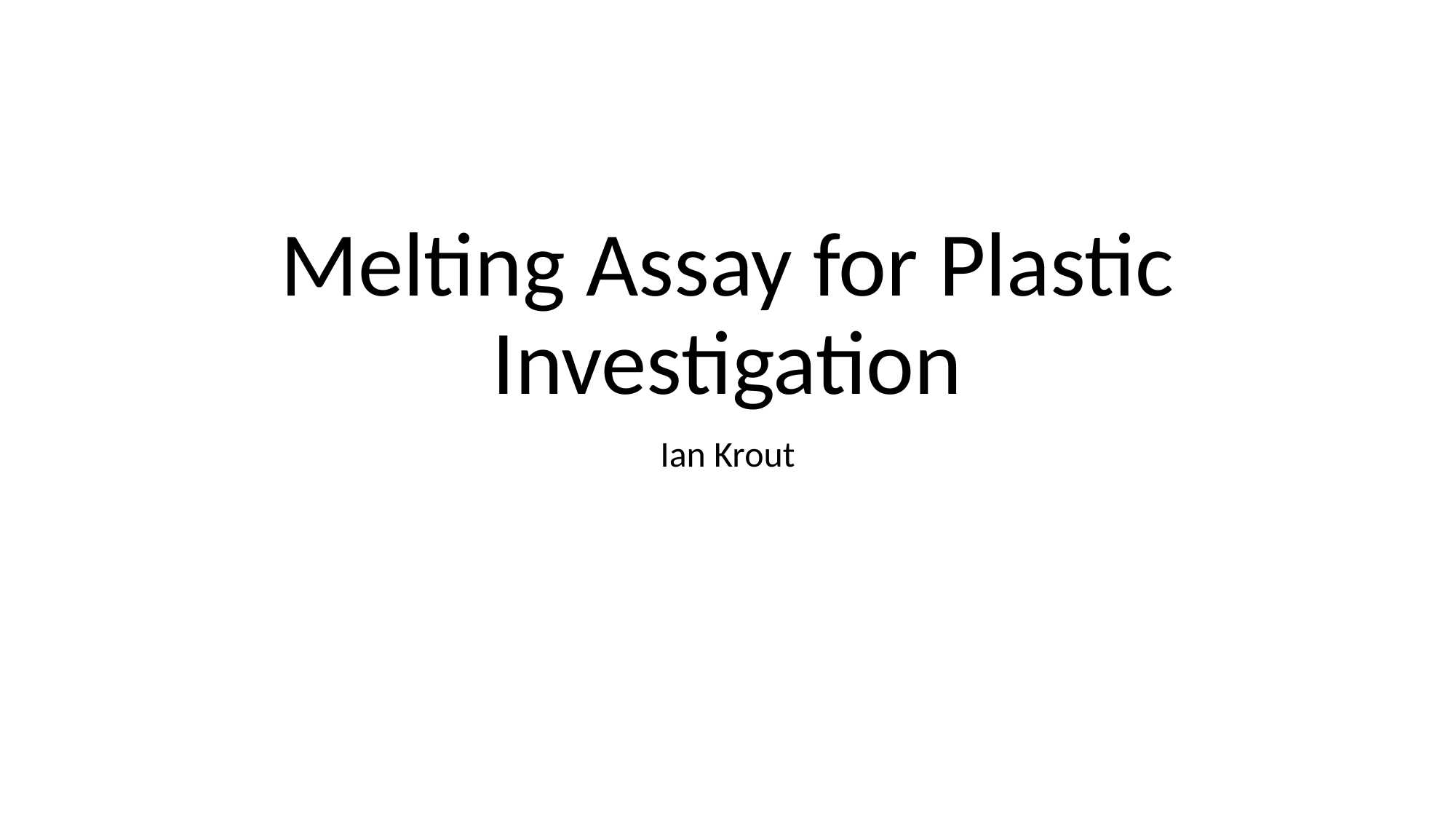

# Melting Assay for Plastic Investigation
Ian Krout